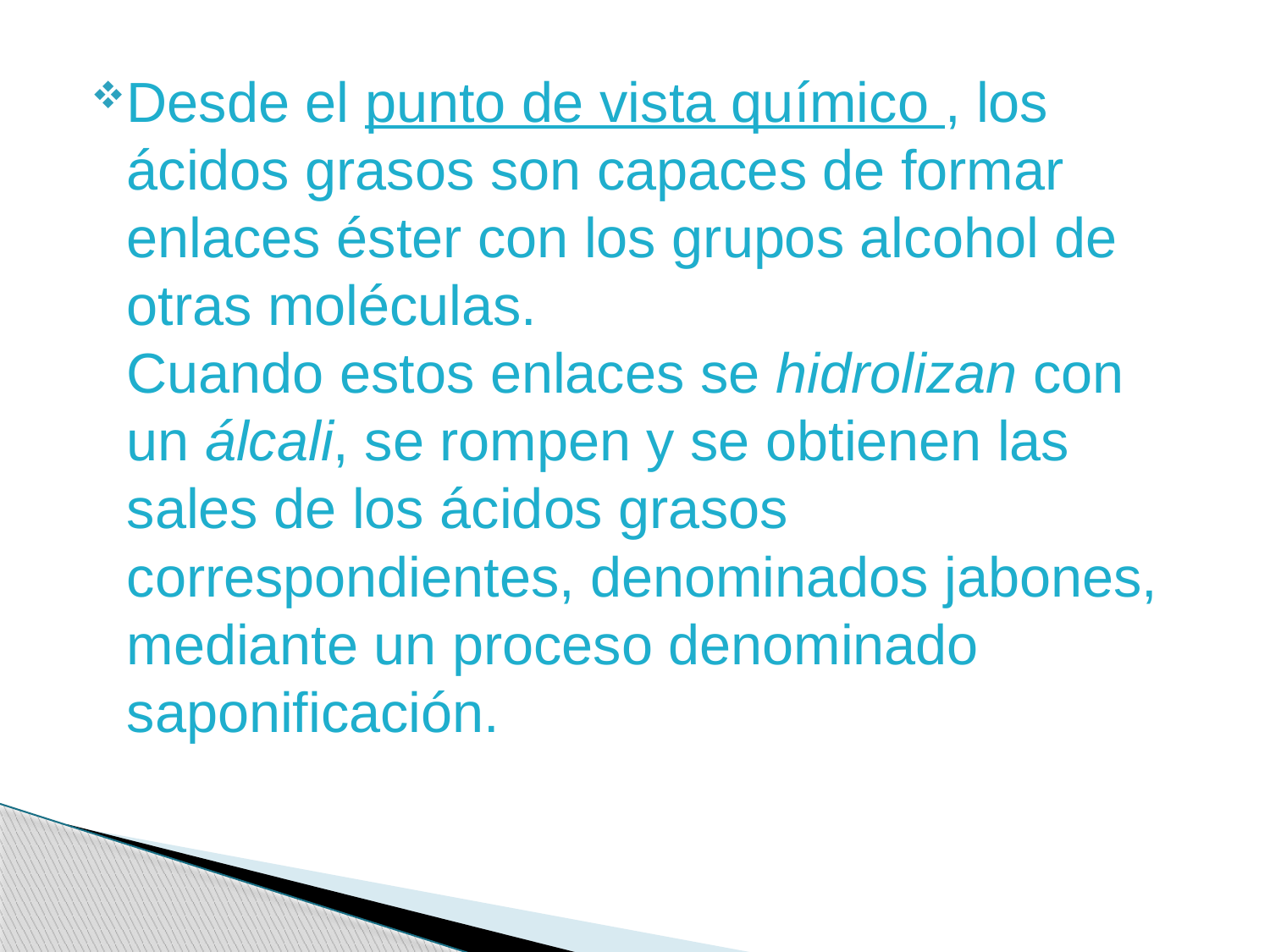

Desde el punto de vista químico , los ácidos grasos son capaces de formar enlaces éster con los grupos alcohol de otras moléculas.
Cuando estos enlaces se hidrolizan con un álcali, se rompen y se obtienen las sales de los ácidos grasos correspondientes, denominados jabones, mediante un proceso denominado saponificación.